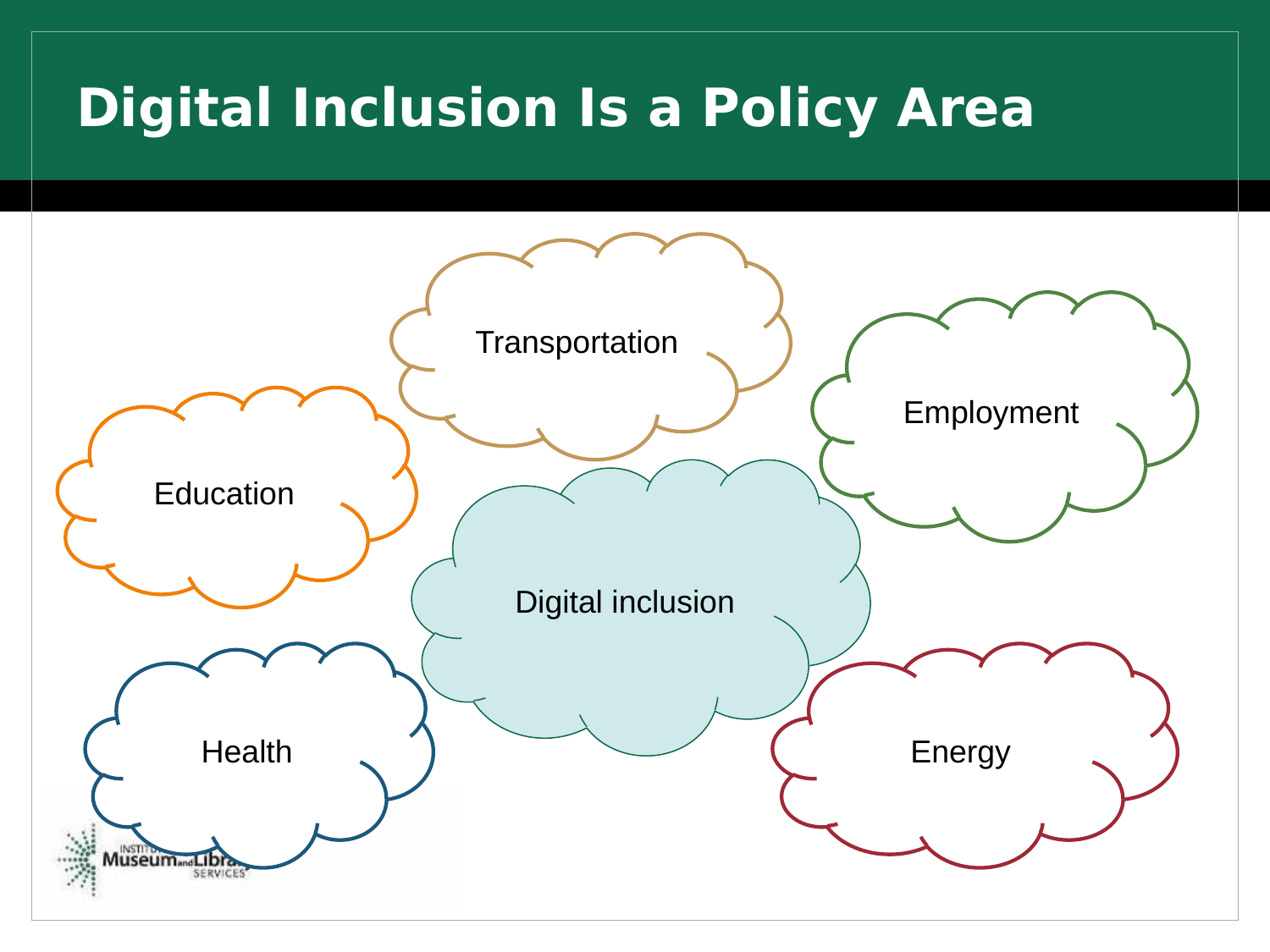

# Digital Inclusion Is a Policy Area
Transportation
Employment
Education
Digital inclusion
Health
Energy